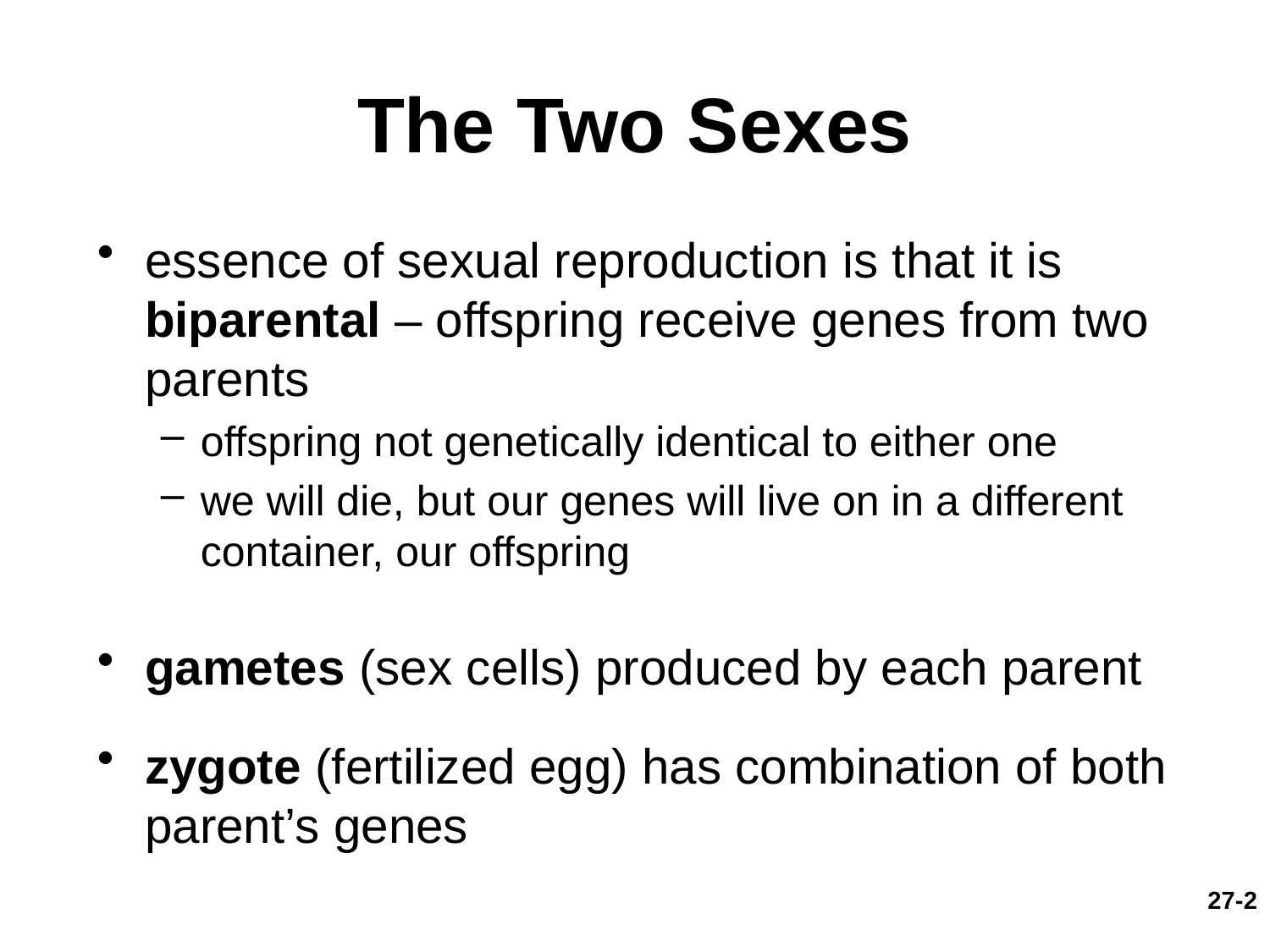

# The Two Sexes
essence of sexual reproduction is that it is biparental – offspring receive genes from two parents
offspring not genetically identical to either one
we will die, but our genes will live on in a different container, our offspring

gametes (sex cells) produced by each parent

zygote (fertilized egg) has combination of both parent’s genes
27-2